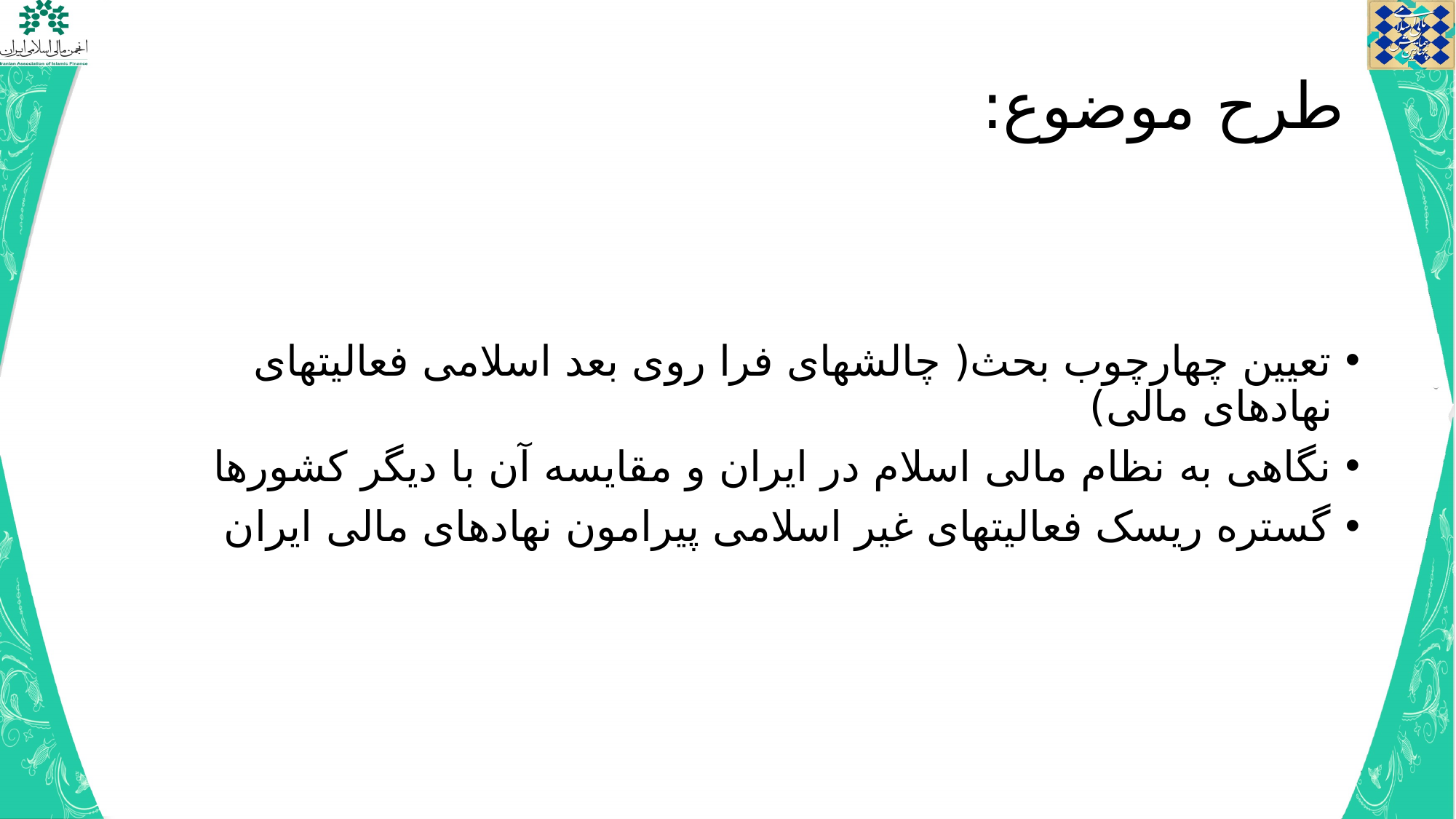

# طرح موضوع:
تعیین چهارچوب بحث( چالشهای فرا روی بعد اسلامی فعالیتهای نهادهای مالی)
نگاهی به نظام مالی اسلام در ایران و مقایسه آن با دیگر کشورها
گستره ریسک فعالیتهای غیر اسلامی پیرامون نهادهای مالی ایران